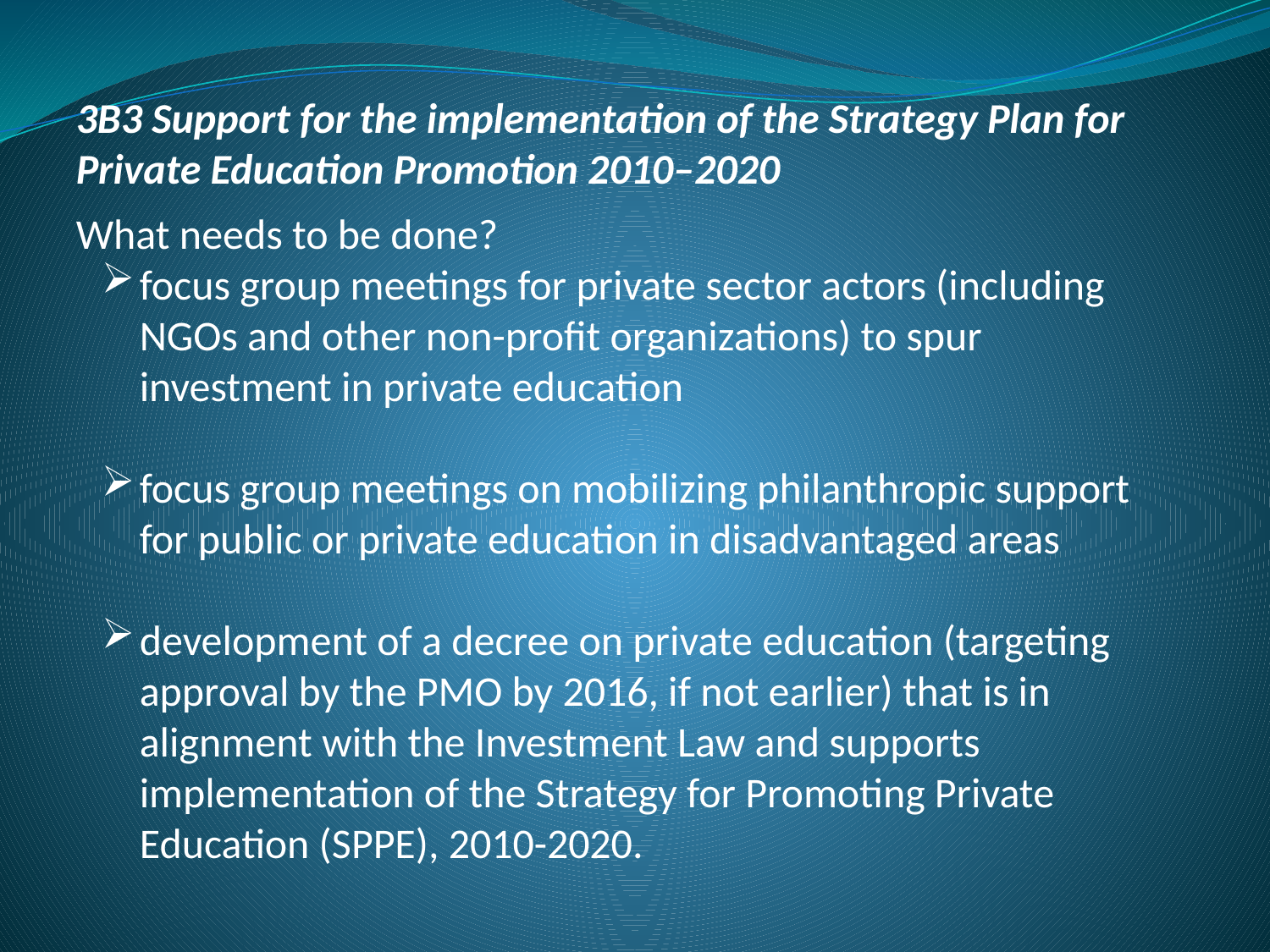

3B3 Support for the implementation of the Strategy Plan for Private Education Promotion 2010–2020
What needs to be done?
focus group meetings for private sector actors (including NGOs and other non-profit organizations) to spur investment in private education

focus group meetings on mobilizing philanthropic support for public or private education in disadvantaged areas

development of a decree on private education (targeting approval by the PMO by 2016, if not earlier) that is in alignment with the Investment Law and supports implementation of the Strategy for Promoting Private Education (SPPE), 2010-2020.